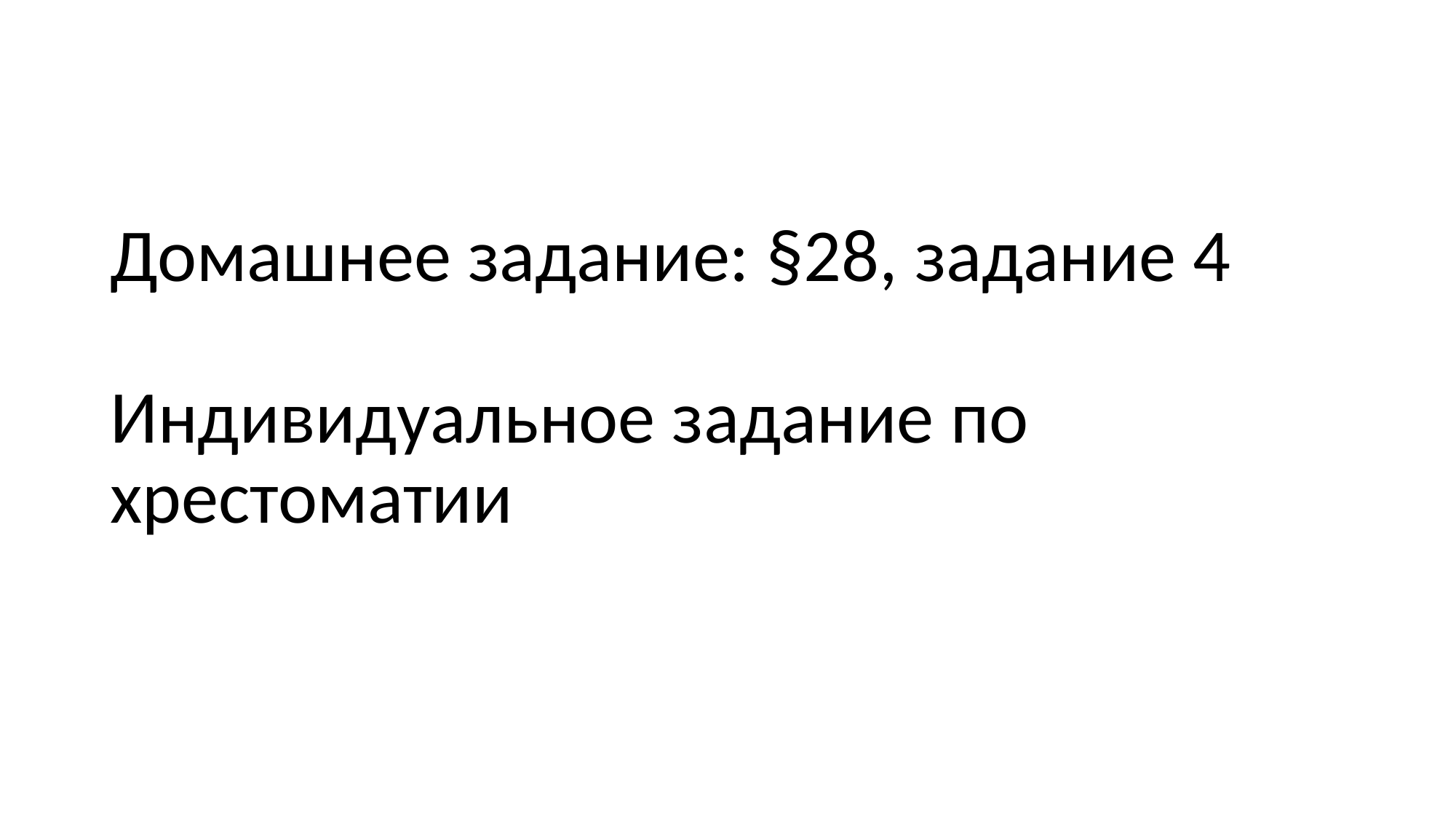

# Домашнее задание: §28, задание 4 Индивидуальное задание по хрестоматии